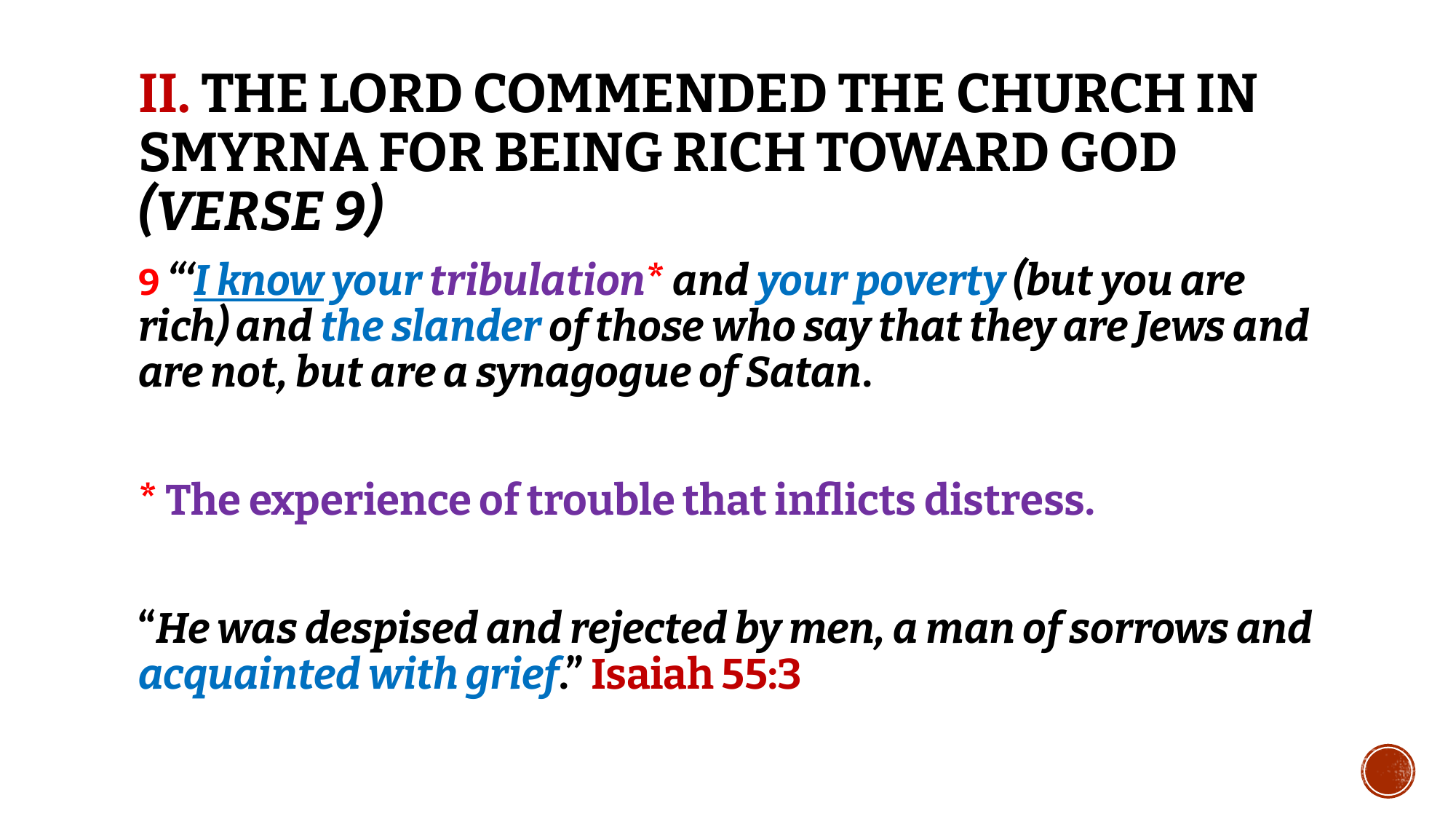

# II. The Lord commended the church in Smyrna for being rich toward God (verse 9)
9 “‘I know your tribulation* and your poverty (but you are rich) and the slander of those who say that they are Jews and are not, but are a synagogue of Satan.

* The experience of trouble that inflicts distress.

“He was despised and rejected by men, a man of sorrows and acquainted with grief.” Isaiah 55:3